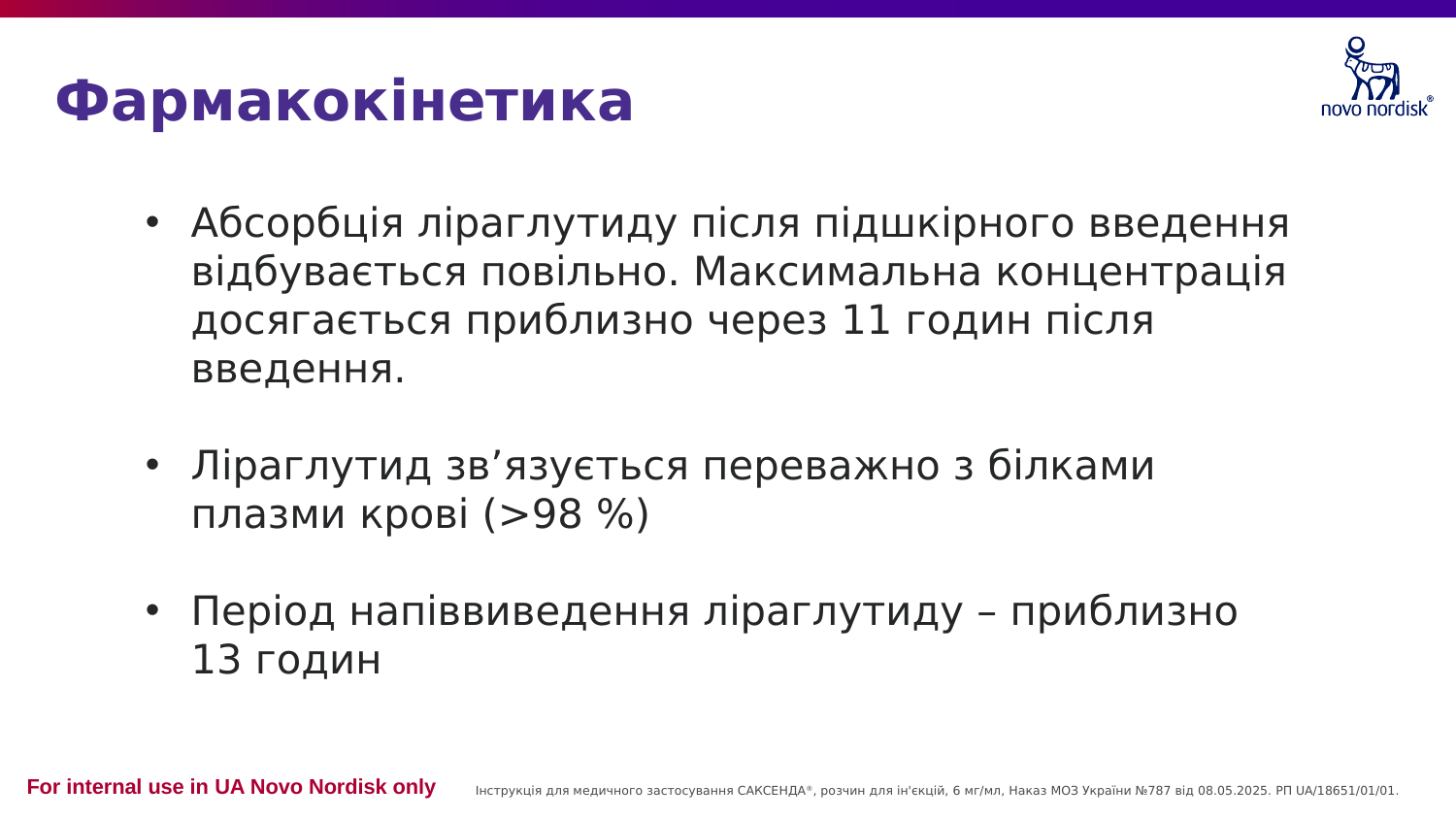

# Фармакокінетика
Абсорбція ліраглутиду після підшкірного введення відбувається повільно. Максимальна концентрація досягається приблизно через 11 годин після введення.

Ліраглутид зв’язується переважно з білками плазми крові (>98 %)

Період напіввиведення ліраглутиду – приблизно 13 годин